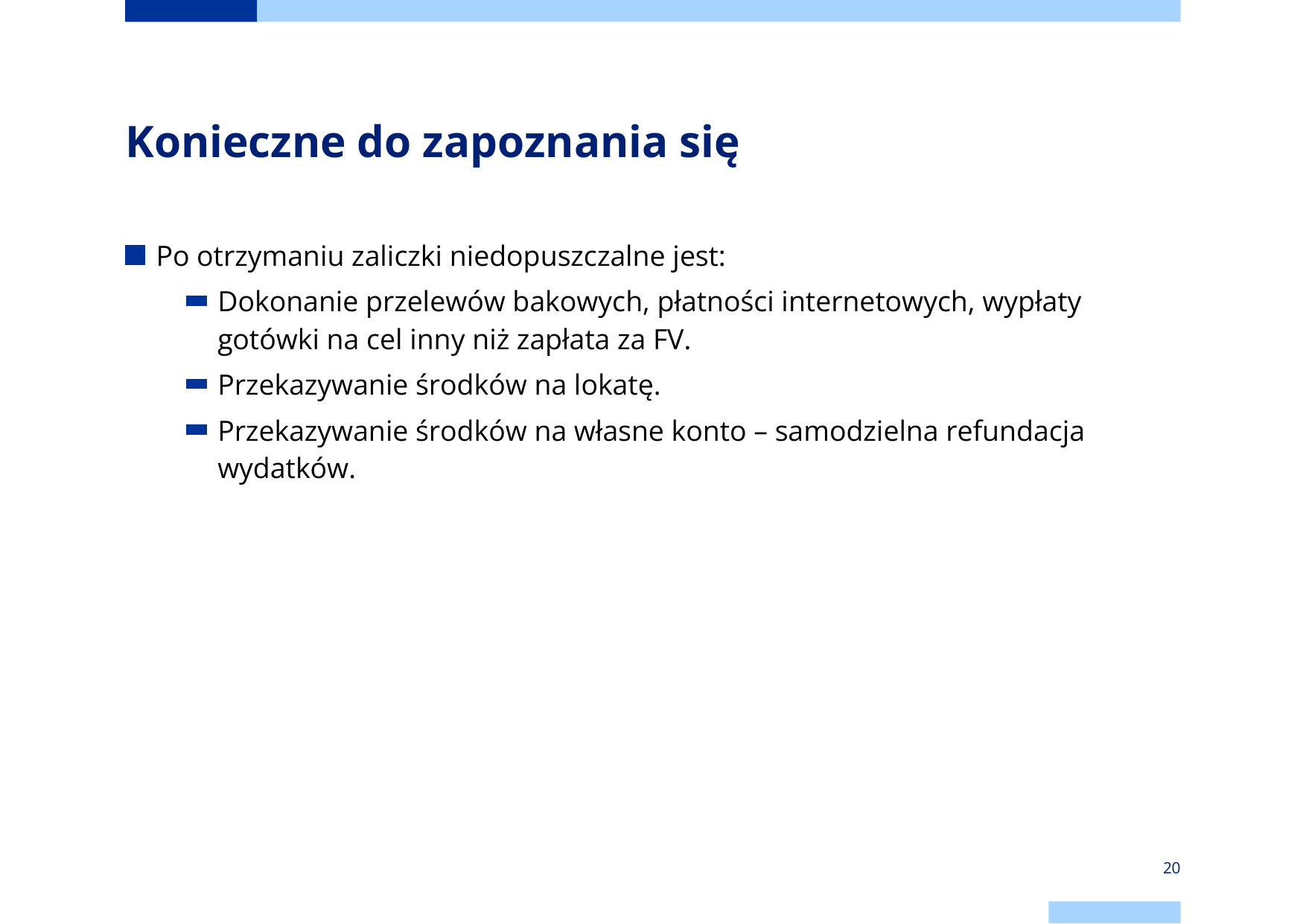

# Konieczne do zapoznania się

Po otrzymaniu zaliczki niedopuszczalne jest:
Dokonanie przelewów bakowych, płatności internetowych, wypłaty gotówki na cel inny niż zapłata za FV.
Przekazywanie środków na lokatę.
Przekazywanie środków na własne konto – samodzielna refundacja wydatków.

20